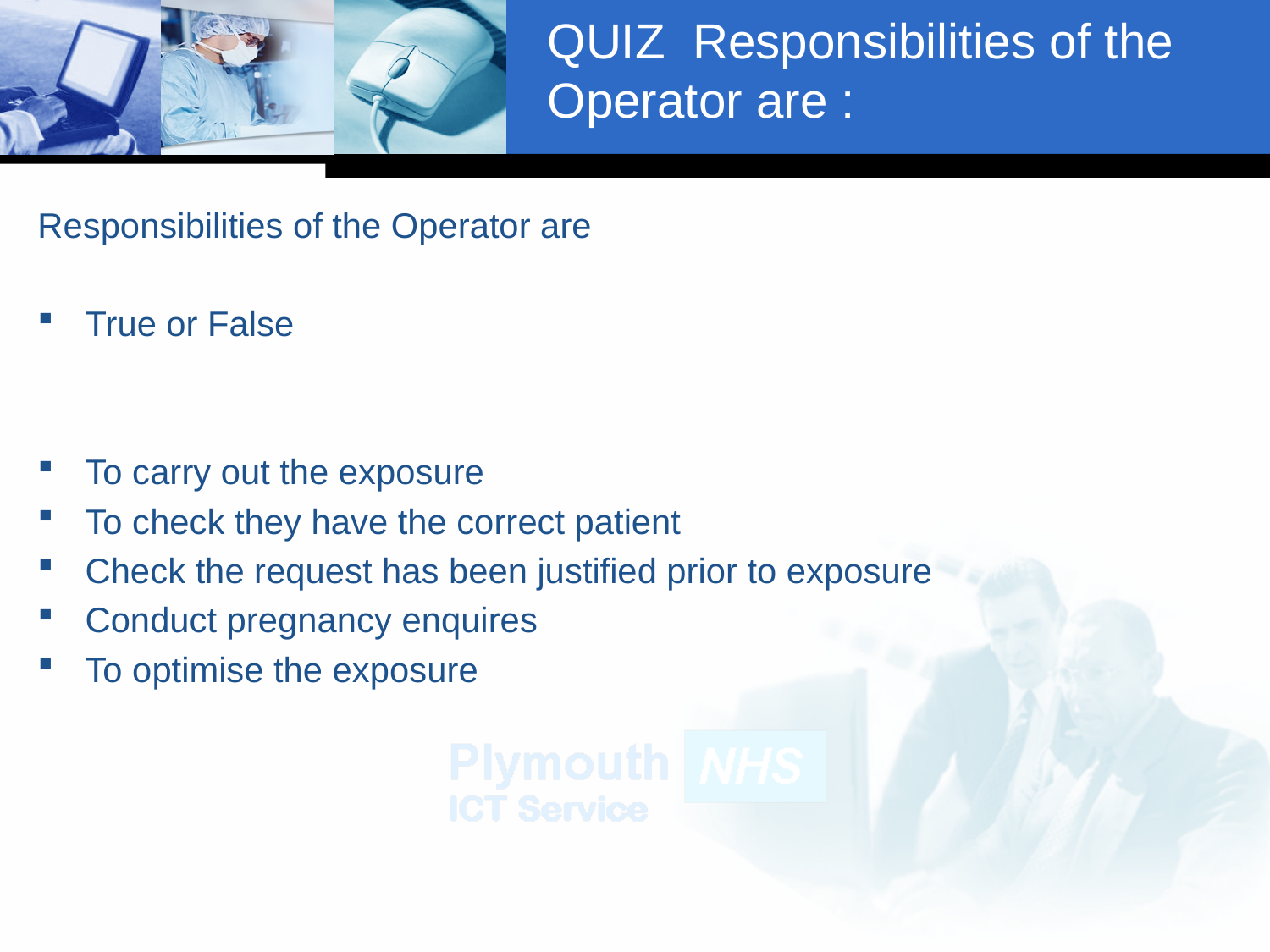

# QUIZ  Responsibilities of the Operator are :
Responsibilities of the Operator are

True or False

To carry out the exposure
To check they have the correct patient
Check the request has been justified prior to exposure
Conduct pregnancy enquires
To optimise the exposure